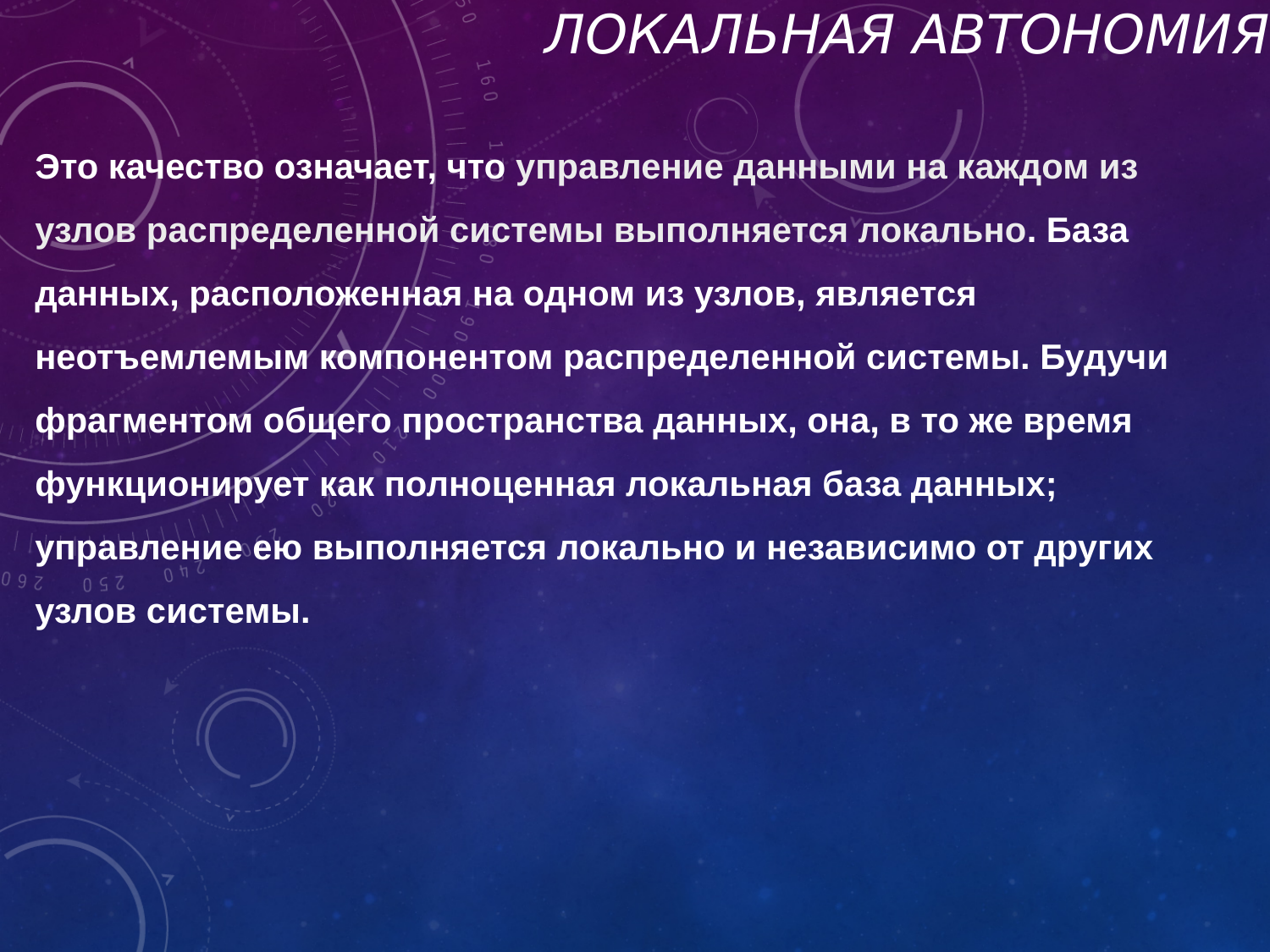

# Локальная автономия
Это качество означает, что управление данными на каждом из узлов распределенной системы выполняется локально. База данных, расположенная на одном из узлов, является неотъемлемым компонентом распределенной системы. Будучи фрагментом общего пространства данных, она, в то же время функционирует как полноценная локальная база данных; управление ею выполняется локально и независимо от других узлов системы.